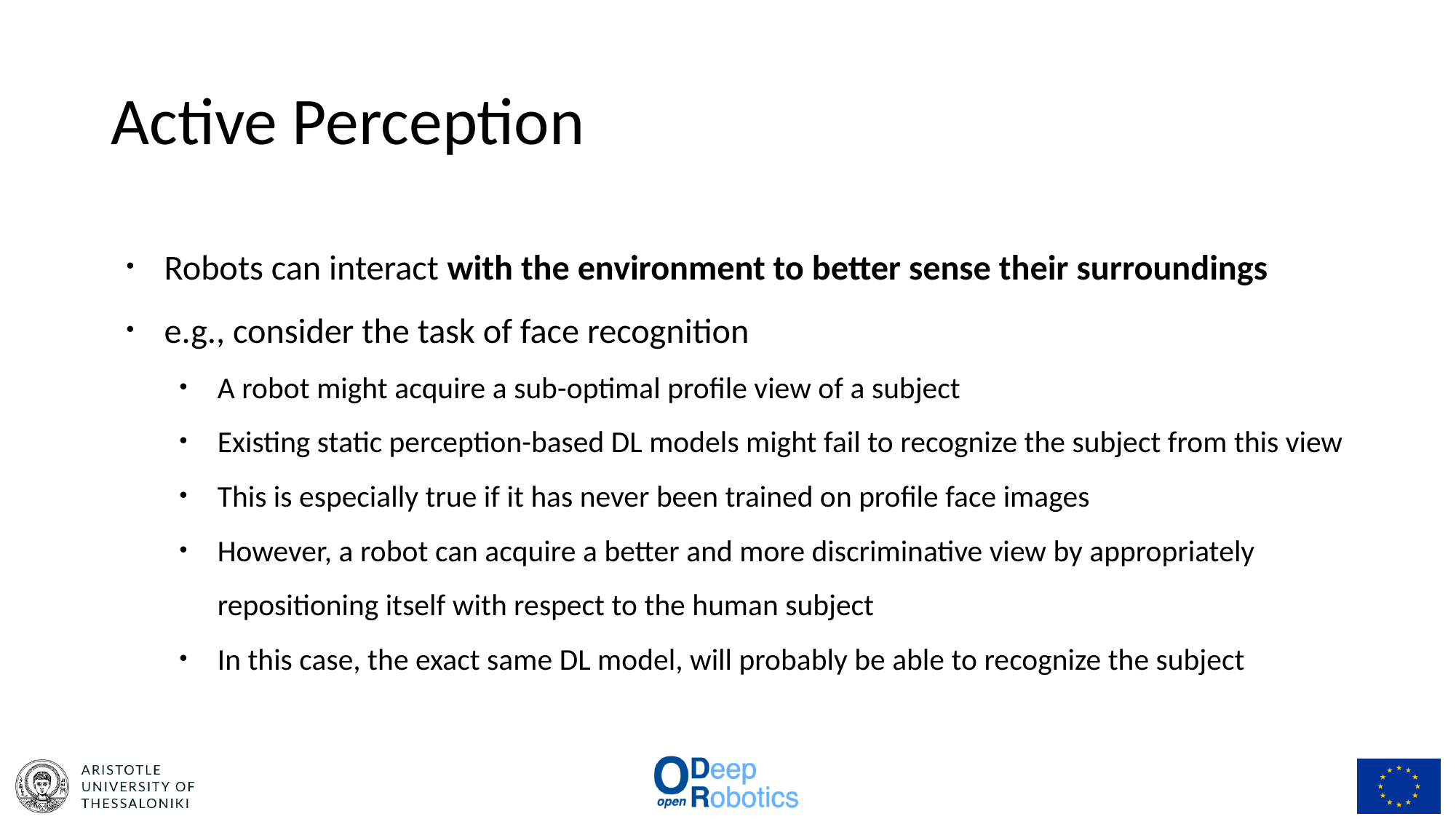

# Active Perception
Robots can interact with the environment to better sense their surroundings
e.g., consider the task of face recognition
A robot might acquire a sub-optimal profile view of a subject
Existing static perception-based DL models might fail to recognize the subject from this view
This is especially true if it has never been trained on profile face images
However, a robot can acquire a better and more discriminative view by appropriately repositioning itself with respect to the human subject
In this case, the exact same DL model, will probably be able to recognize the subject